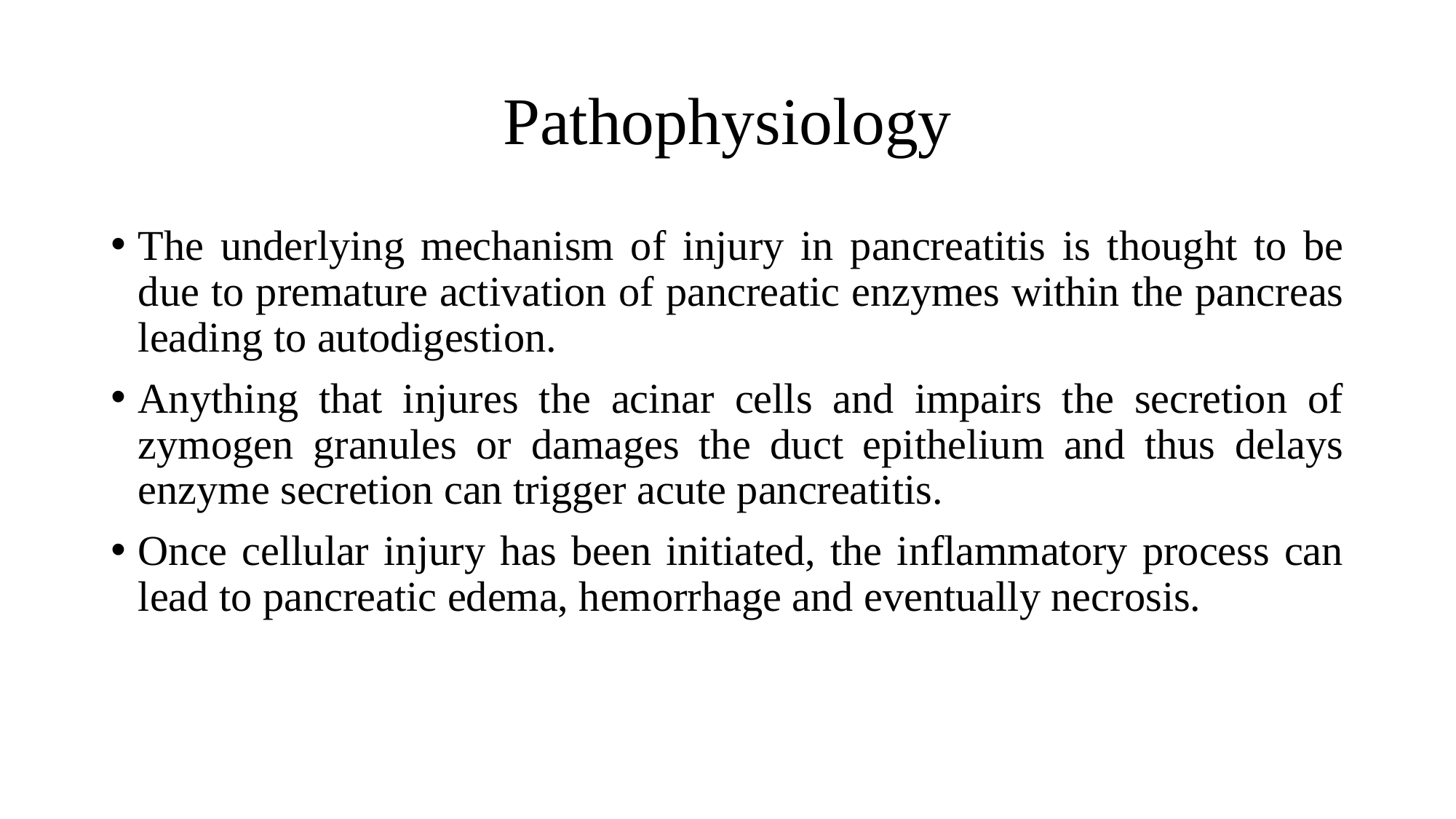

# Pathophysiology
The underlying mechanism of injury in pancreatitis is thought to be due to premature activation of pancreatic enzymes within the pancreas leading to autodigestion.
Anything that injures the acinar cells and impairs the secretion of zymogen granules or damages the duct epithelium and thus delays enzyme secretion can trigger acute pancreatitis.
Once cellular injury has been initiated, the inflammatory process can lead to pancreatic edema, hemorrhage and eventually necrosis.